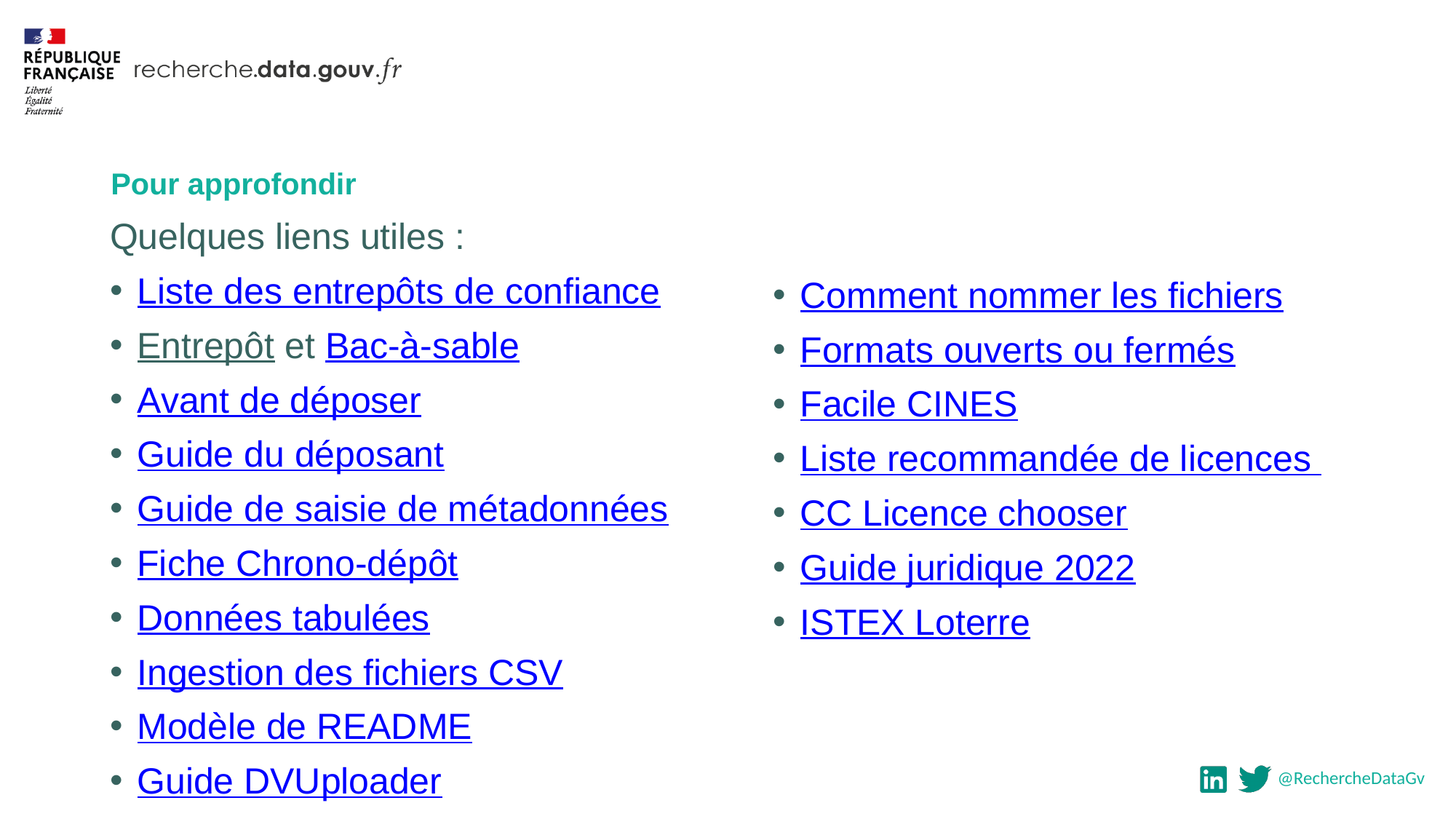

Pour approfondir
Quelques liens utiles :
Liste des entrepôts de confiance
Entrepôt et Bac-à-sable
Avant de déposer
Guide du déposant
Guide de saisie de métadonnées
Fiche Chrono-dépôt
Données tabulées
Ingestion des fichiers CSV
Modèle de README
Guide DVUploader

Comment nommer les fichiers
Formats ouverts ou fermés
Facile CINES
Liste recommandée de licences
CC Licence chooser
Guide juridique 2022
ISTEX Loterre